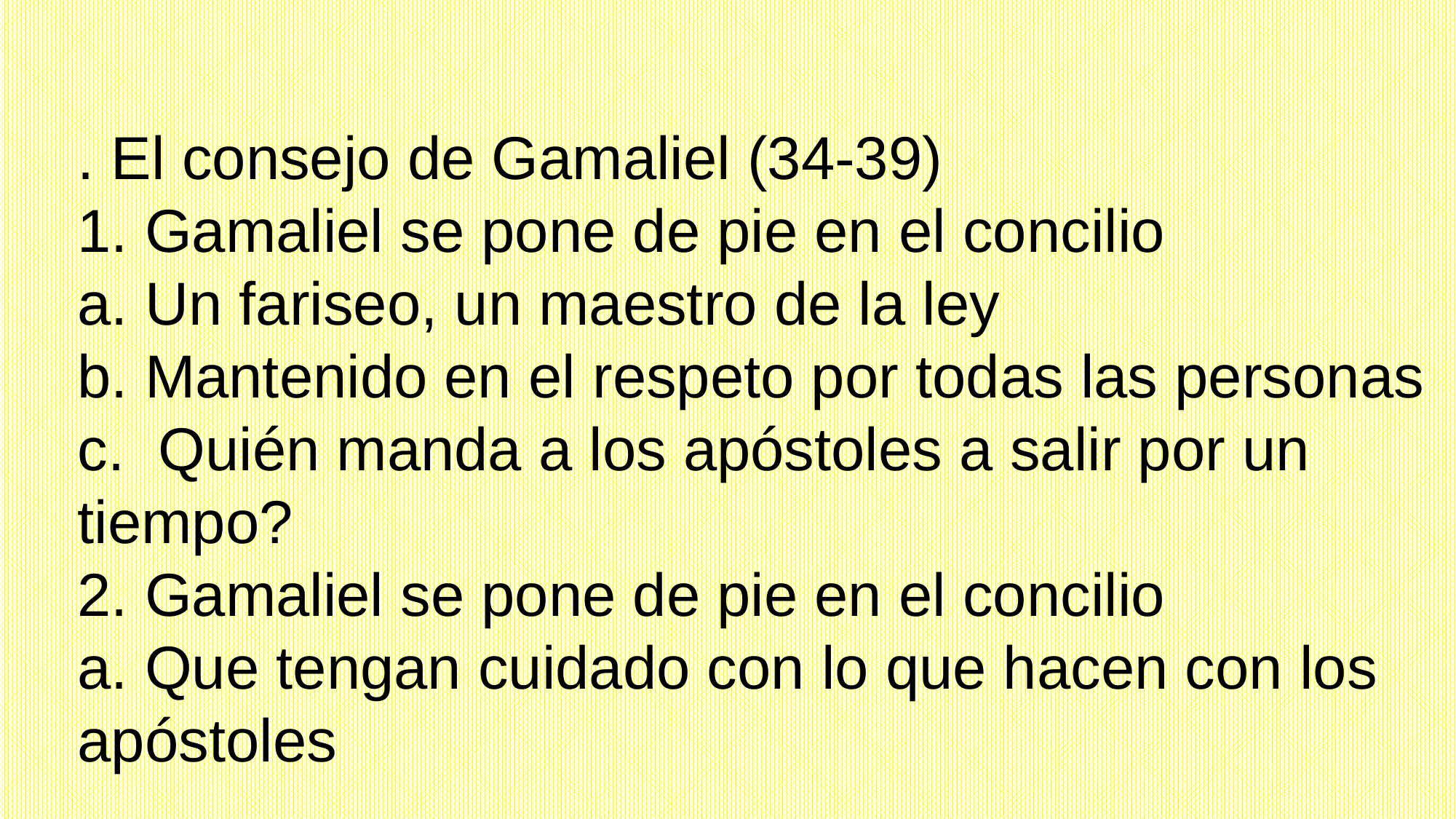

. El consejo de Gamaliel (34-39)
1. Gamaliel se pone de pie en el concilio
a. Un fariseo, un maestro de la ley
b. Mantenido en el respeto por todas las personas
c.  Quién manda a los apóstoles a salir por un tiempo?
2. Gamaliel se pone de pie en el concilio
a. Que tengan cuidado con lo que hacen con los apóstoles